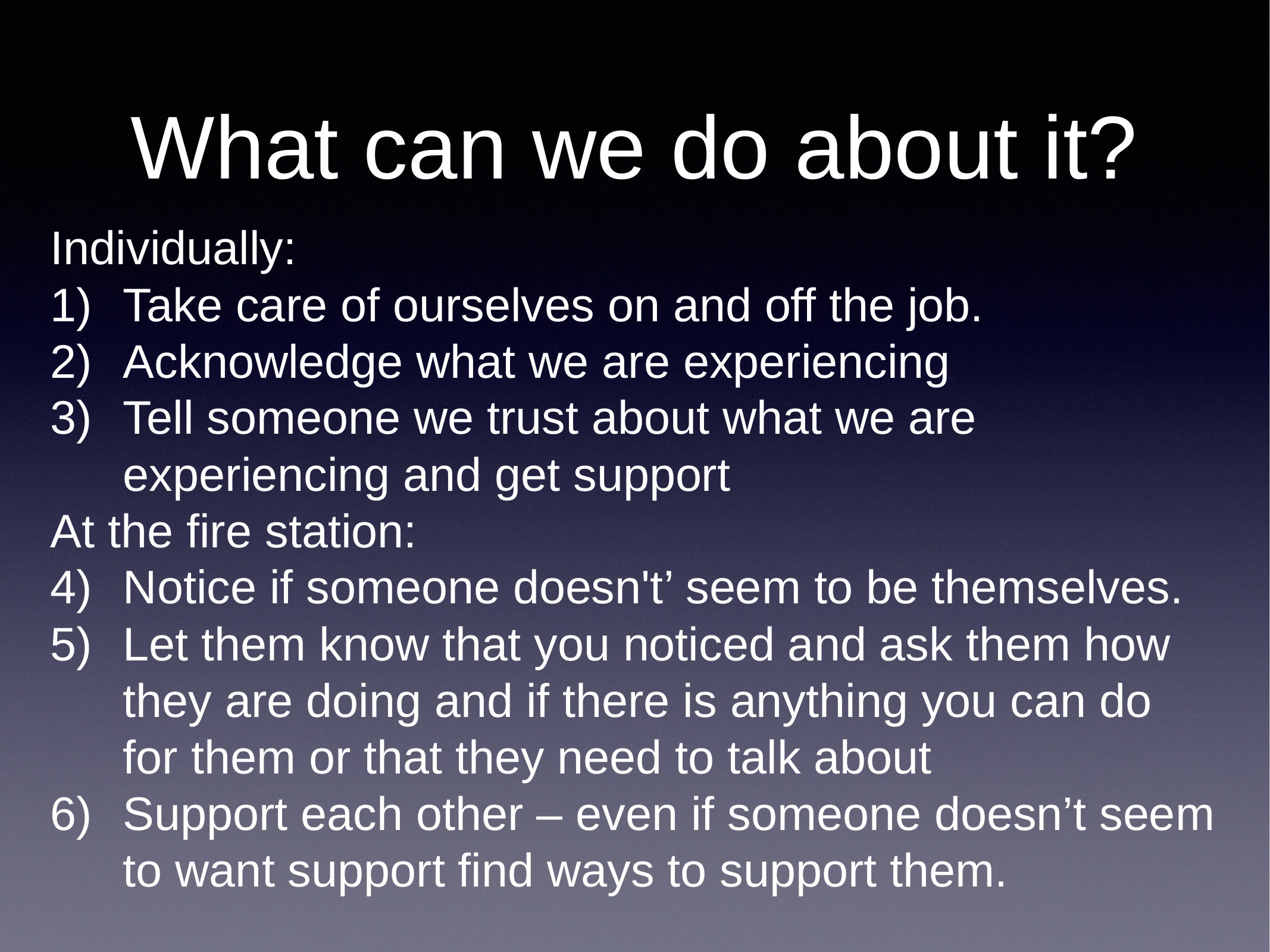

# What can we do about it?
Individually:
Take care of ourselves on and off the job.
Acknowledge what we are experiencing
Tell someone we trust about what we are experiencing and get support
At the fire station:
Notice if someone doesn't’ seem to be themselves.
Let them know that you noticed and ask them how they are doing and if there is anything you can do for them or that they need to talk about
Support each other – even if someone doesn’t seem to want support find ways to support them.